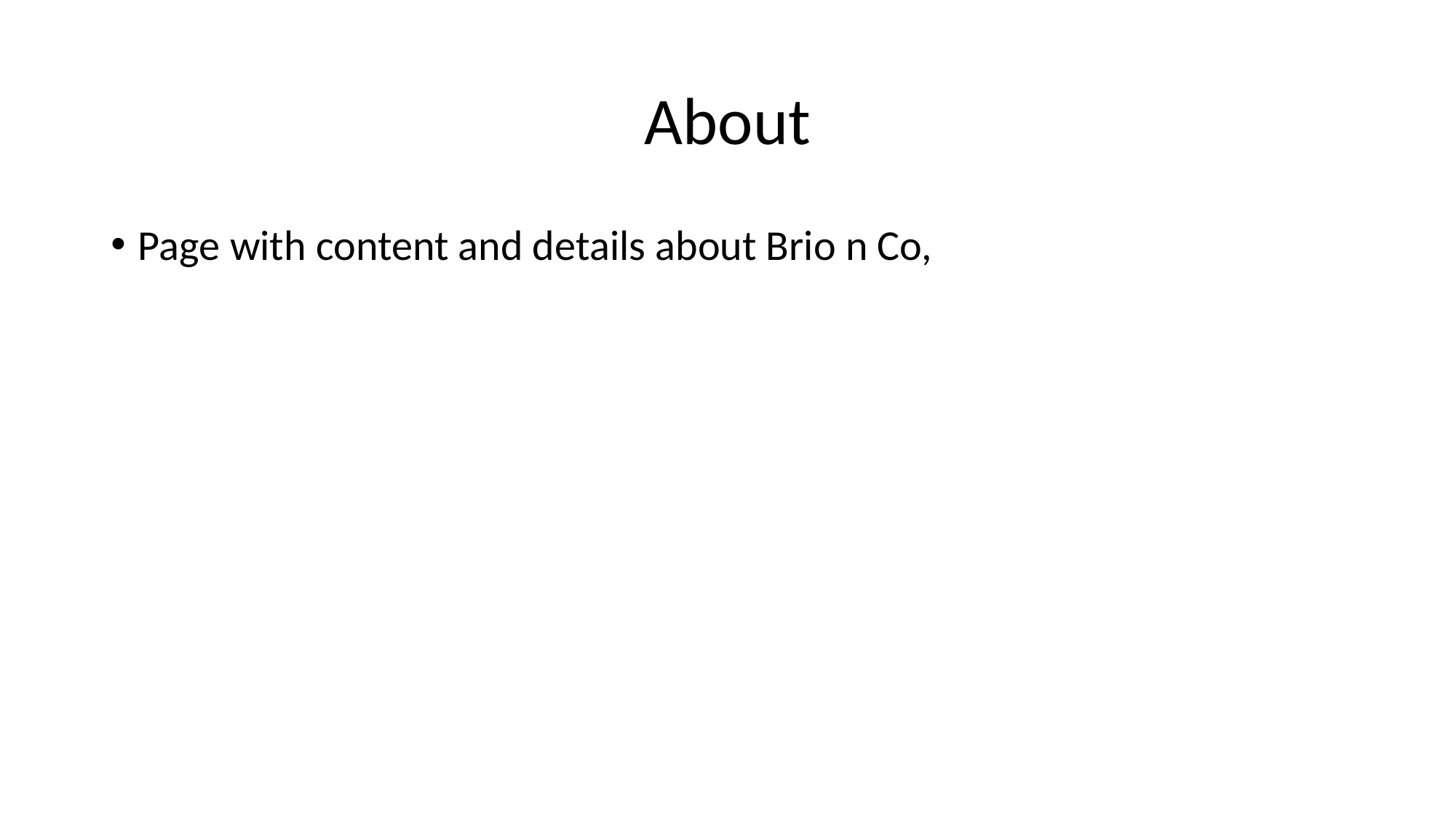

# About
Page with content and details about Brio n Co,